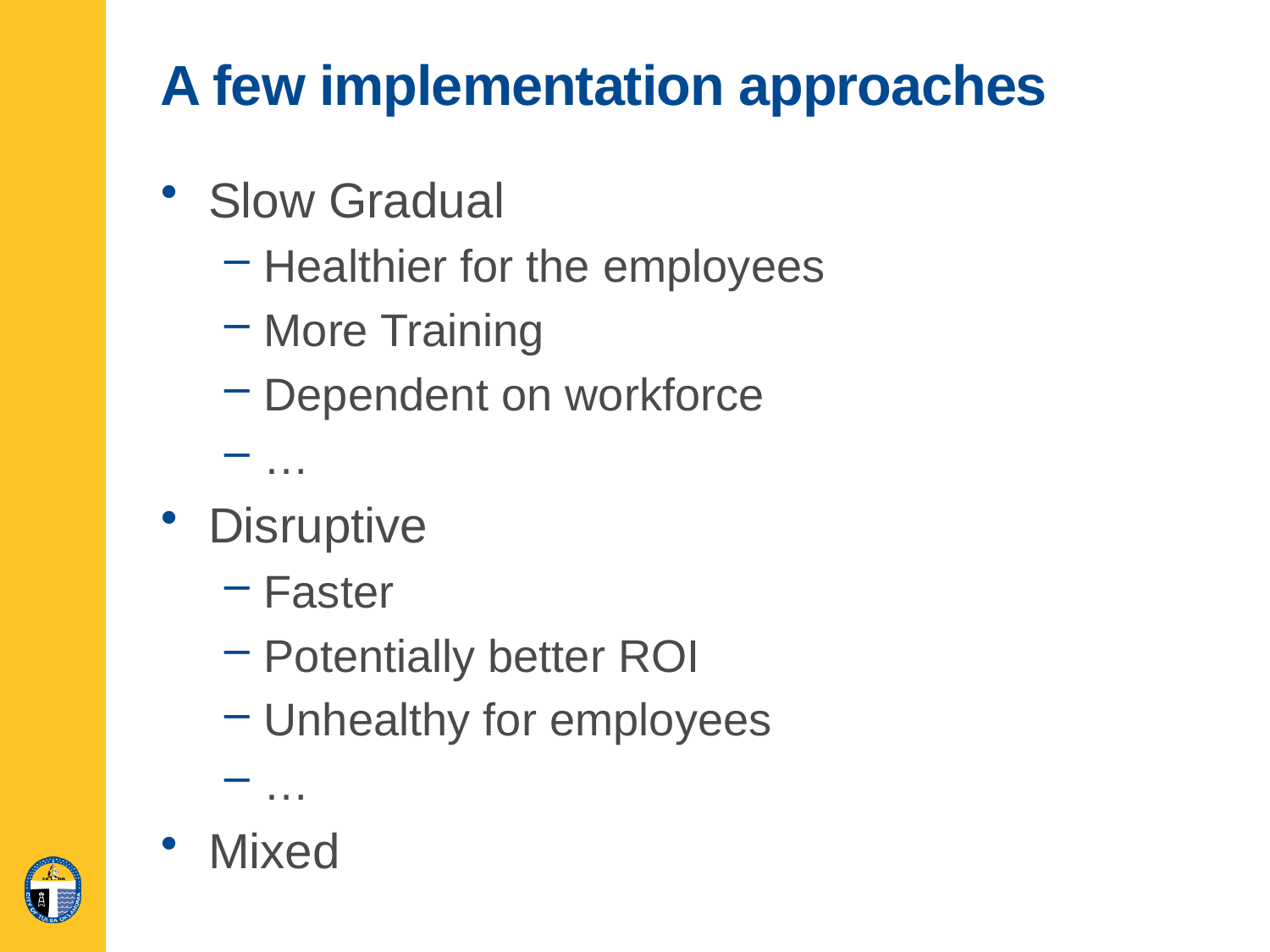

# A few implementation approaches
Slow Gradual
Healthier for the employees
More Training
Dependent on workforce
…
Disruptive
Faster
Potentially better ROI
Unhealthy for employees
…
Mixed